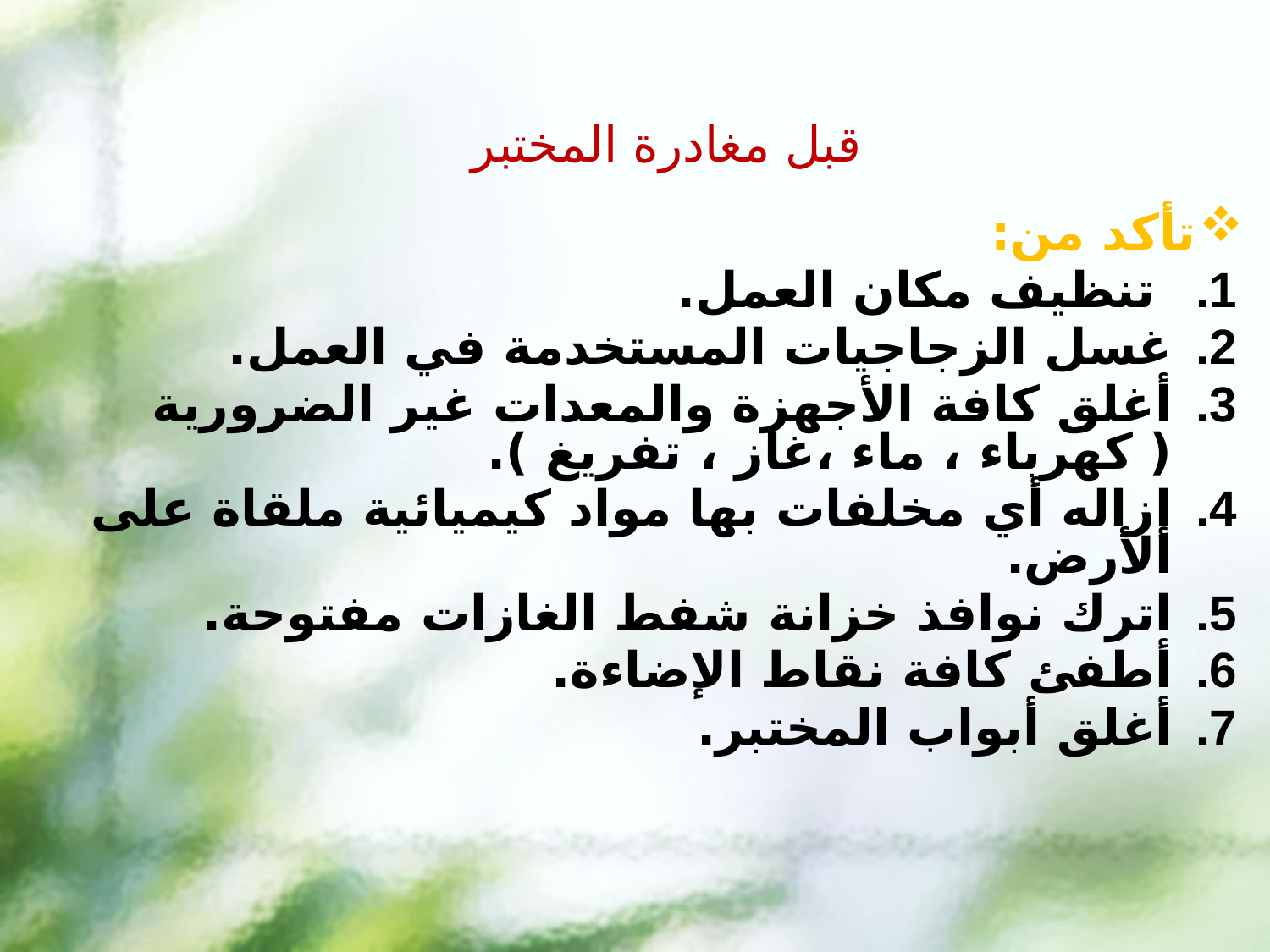

# قبل مغادرة المختبر
تأكد من:
 تنظيف مكان العمل.
غسل الزجاجيات المستخدمة في العمل.
أغلق كافة الأجهزة والمعدات غير الضرورية ( كهرباء ، ماء ،غاز ، تفريغ ).
إزاله أي مخلفات بها مواد كيميائية ملقاة على الأرض.
اترك نوافذ خزانة شفط الغازات مفتوحة.
أطفئ كافة نقاط الإضاءة.
أغلق أبواب المختبر.